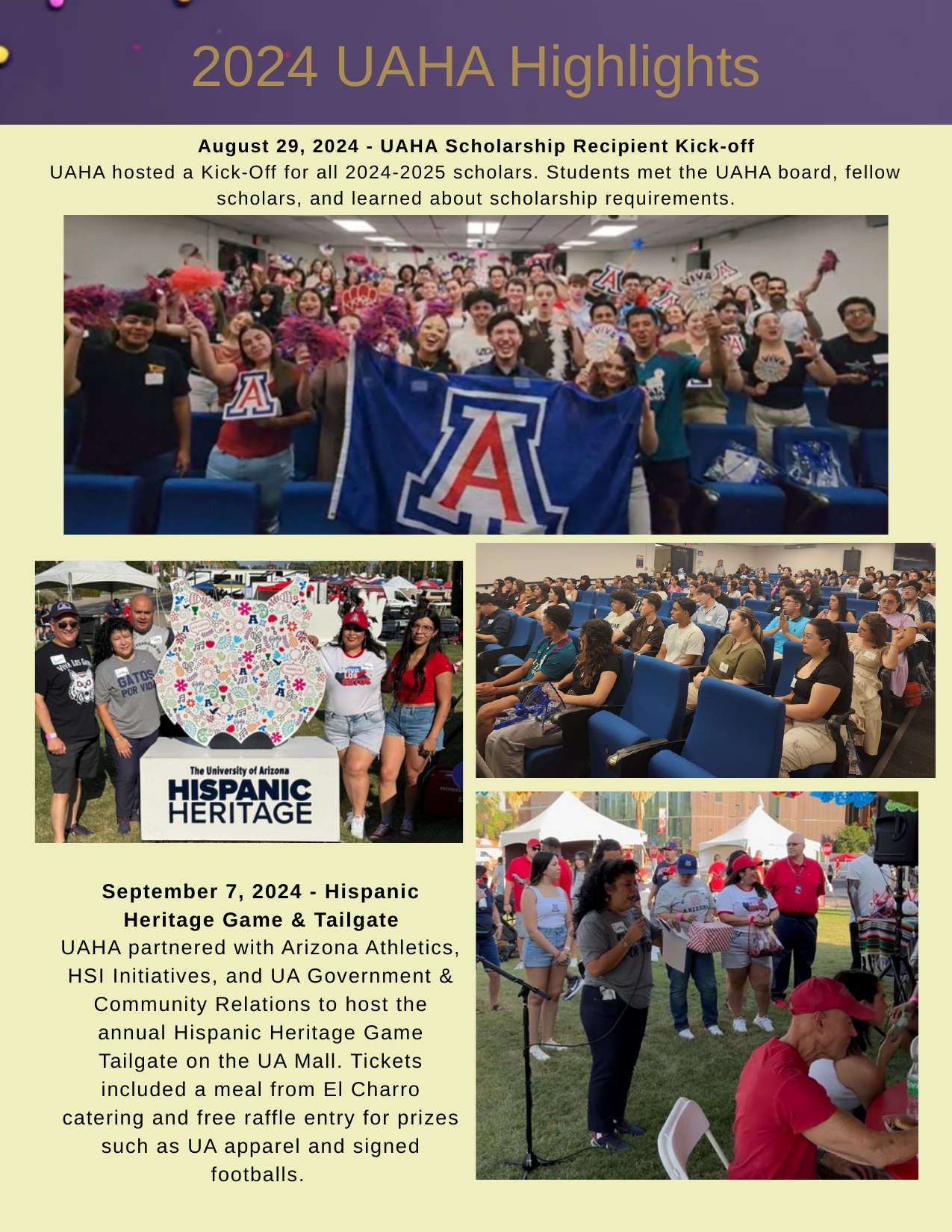

2024 UAHA Highlights

August 29, 2024 - UAHA Scholarship Recipient Kick-off
UAHA hosted a Kick-Off for all 2024-2025 scholars. Students met the UAHA board, fellow scholars, and learned about scholarship requirements.

September 7, 2024 - Hispanic Heritage Game & Tailgate
UAHA partnered with Arizona Athletics, HSI Initiatives, and UA Government & Community Relations to host the annual Hispanic Heritage Game Tailgate on the UA Mall. Tickets included a meal from El Charro catering and free raffle entry for prizes such as UA apparel and signed footballs.